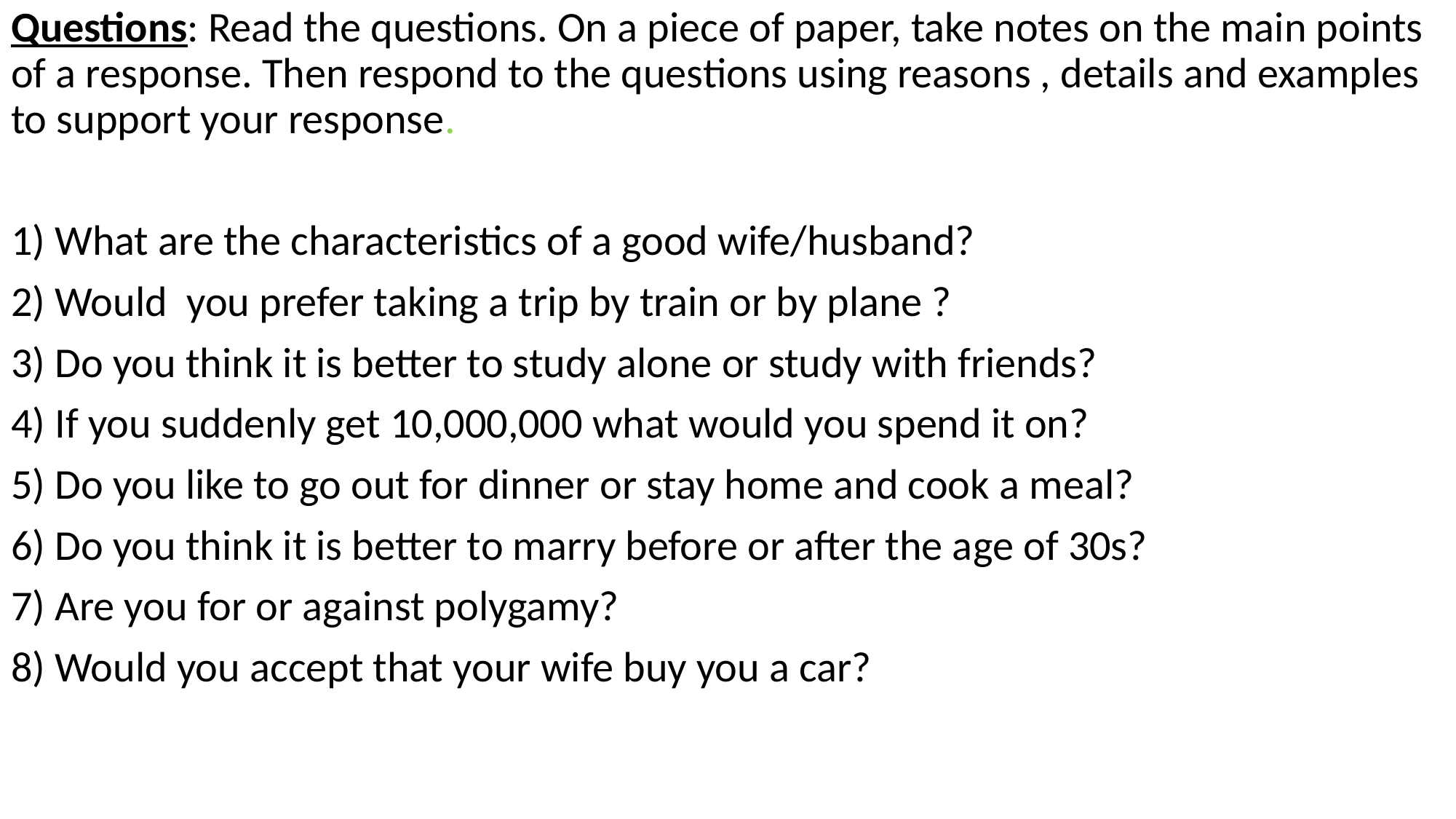

Questions: Read the questions. On a piece of paper, take notes on the main points of a response. Then respond to the questions using reasons , details and examples to support your response.

1) What are the characteristics of a good wife/husband?
2) Would  you prefer taking a trip by train or by plane ?
3) Do you think it is better to study alone or study with friends?
4) If you suddenly get 10,000,000 what would you spend it on?
5) Do you like to go out for dinner or stay home and cook a meal?
6) Do you think it is better to marry before or after the age of 30s?
7) Are you for or against polygamy?
8) Would you accept that your wife buy you a car?